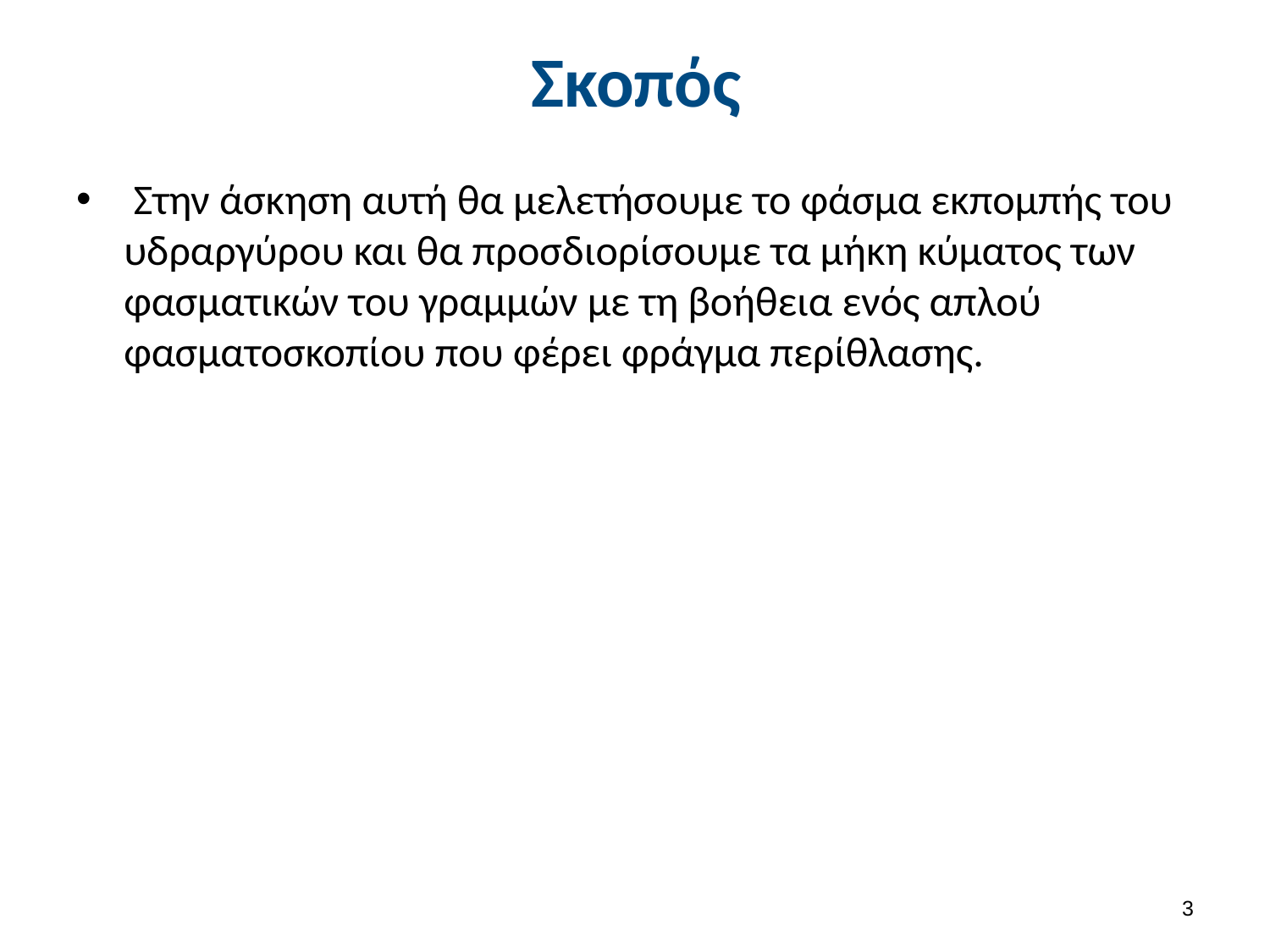

# Σκοπός
 Στην άσκηση αυτή θα μελετήσουμε το φάσμα εκπομπής του υδραργύρου και θα προσδιορίσουμε τα μήκη κύματος των φασματικών του γραμμών με τη βοήθεια ενός απλού φασματοσκοπίου που φέρει φράγμα περίθλασης.
3